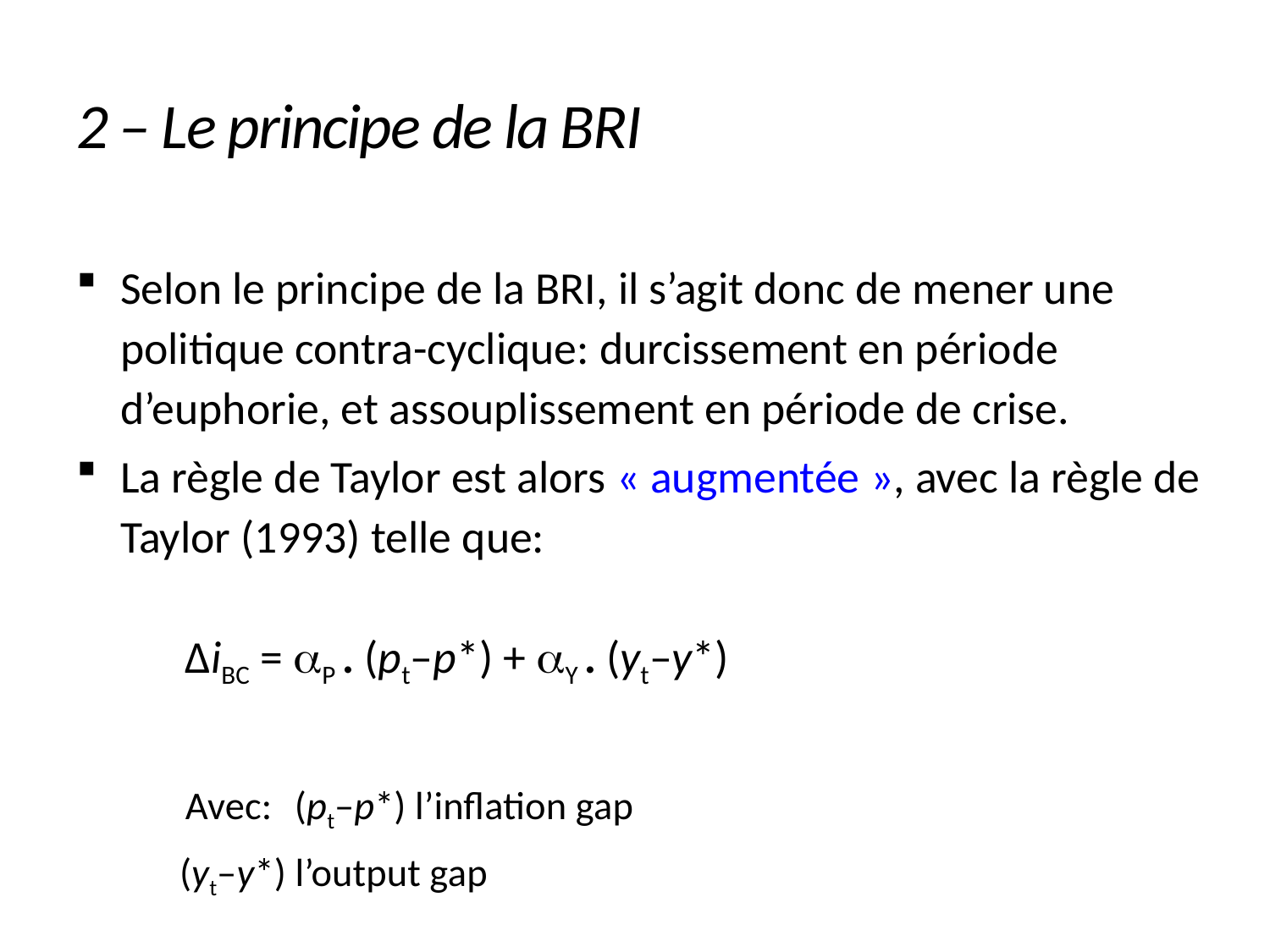

# 2 – Le principe de la BRI

Selon le principe de la BRI, il s’agit donc de mener une politique contra-cyclique: durcissement en période d’euphorie, et assouplissement en période de crise.
La règle de Taylor est alors « augmentée », avec la règle de Taylor (1993) telle que:

		ΔiBC = αP . (pt–p*) + αY . (yt–y*)

		Avec:	(pt–p*) l’inflation gap
			(yt–y*) l’output gap